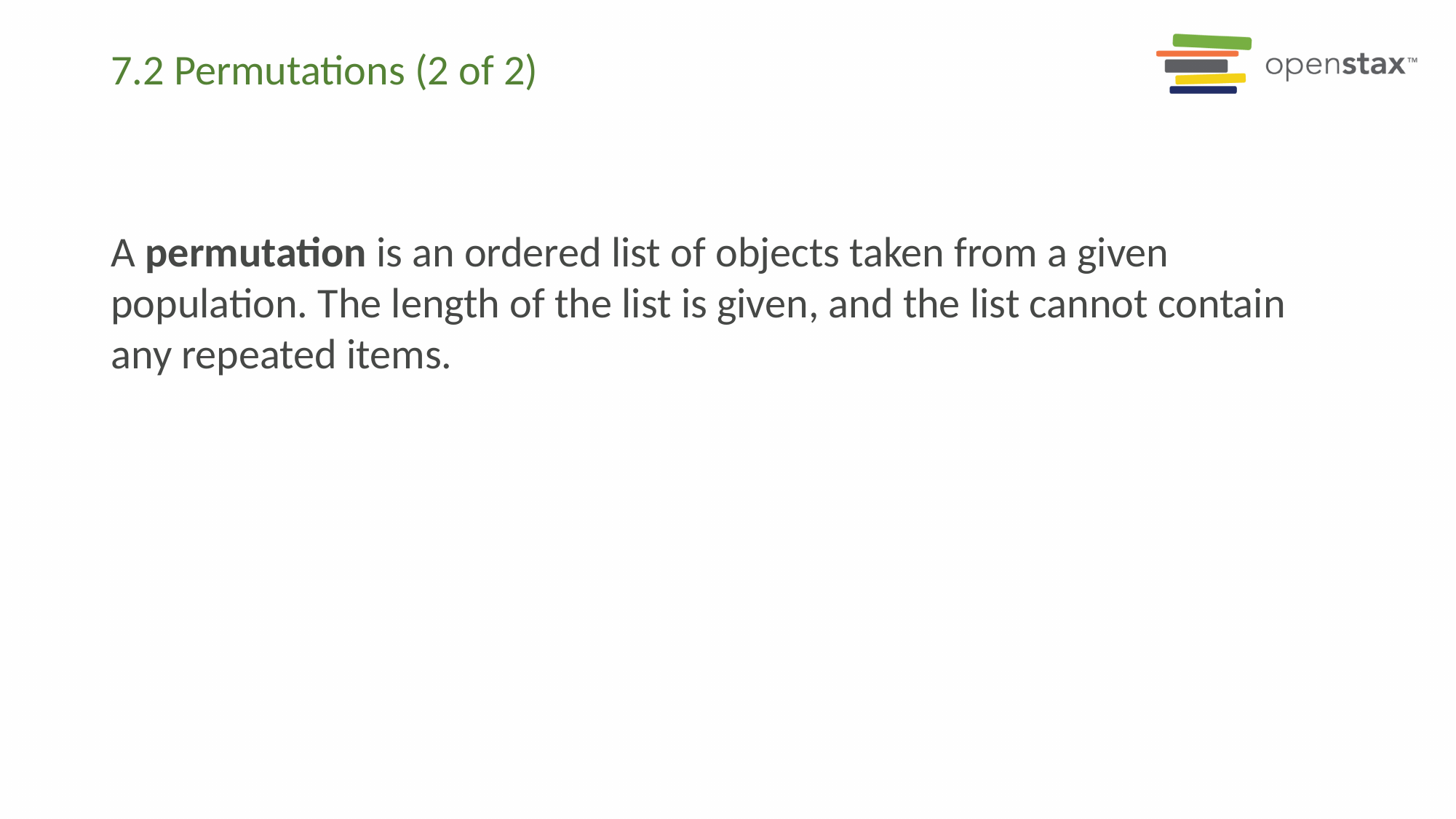

# 7.2 Permutations (2 of 2)
A permutation is an ordered list of objects taken from a given population. The length of the list is given, and the list cannot contain any repeated items.